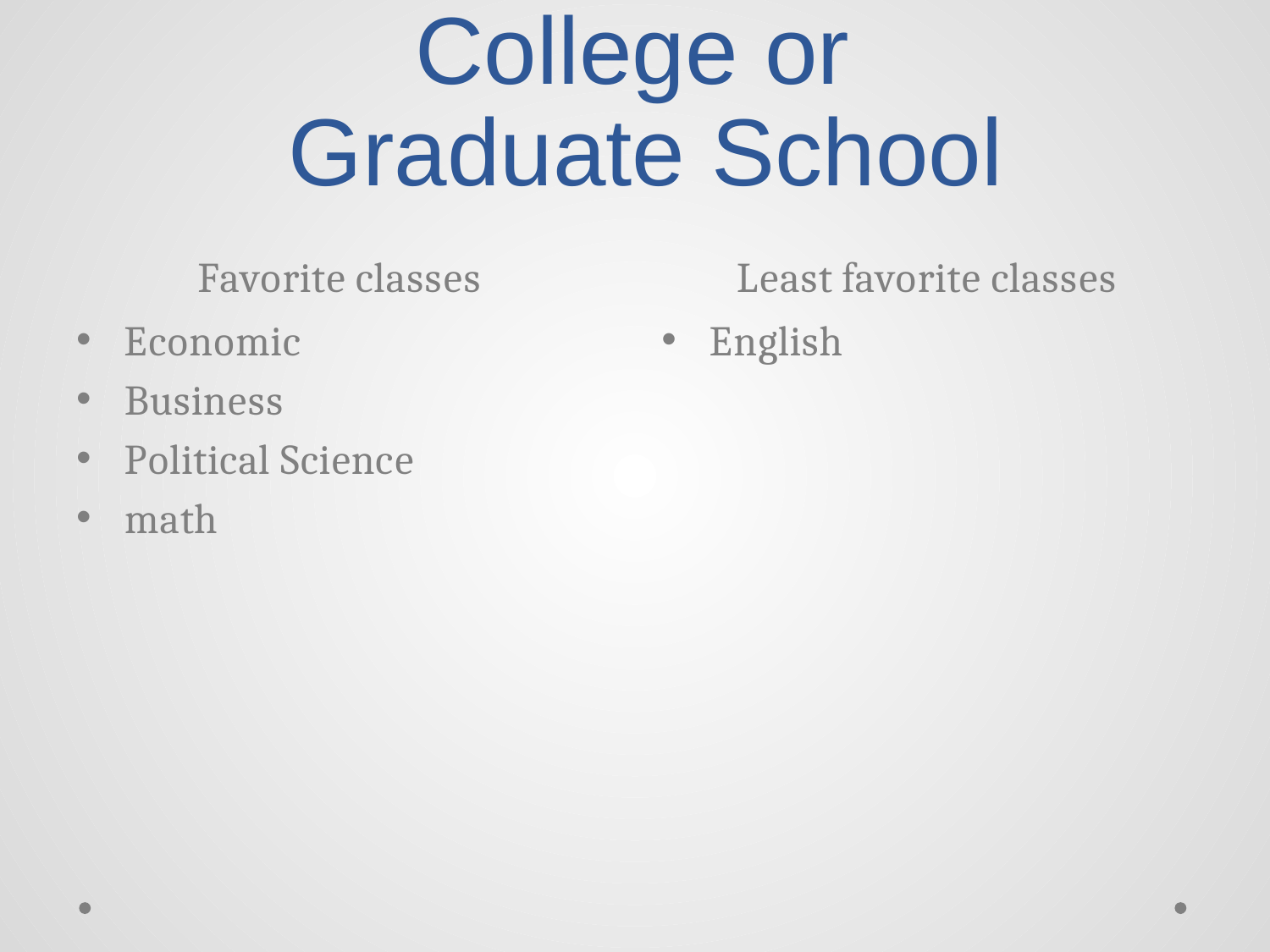

# College or Graduate School
Favorite classes
Least favorite classes
Economic
Business
Political Science
math
English